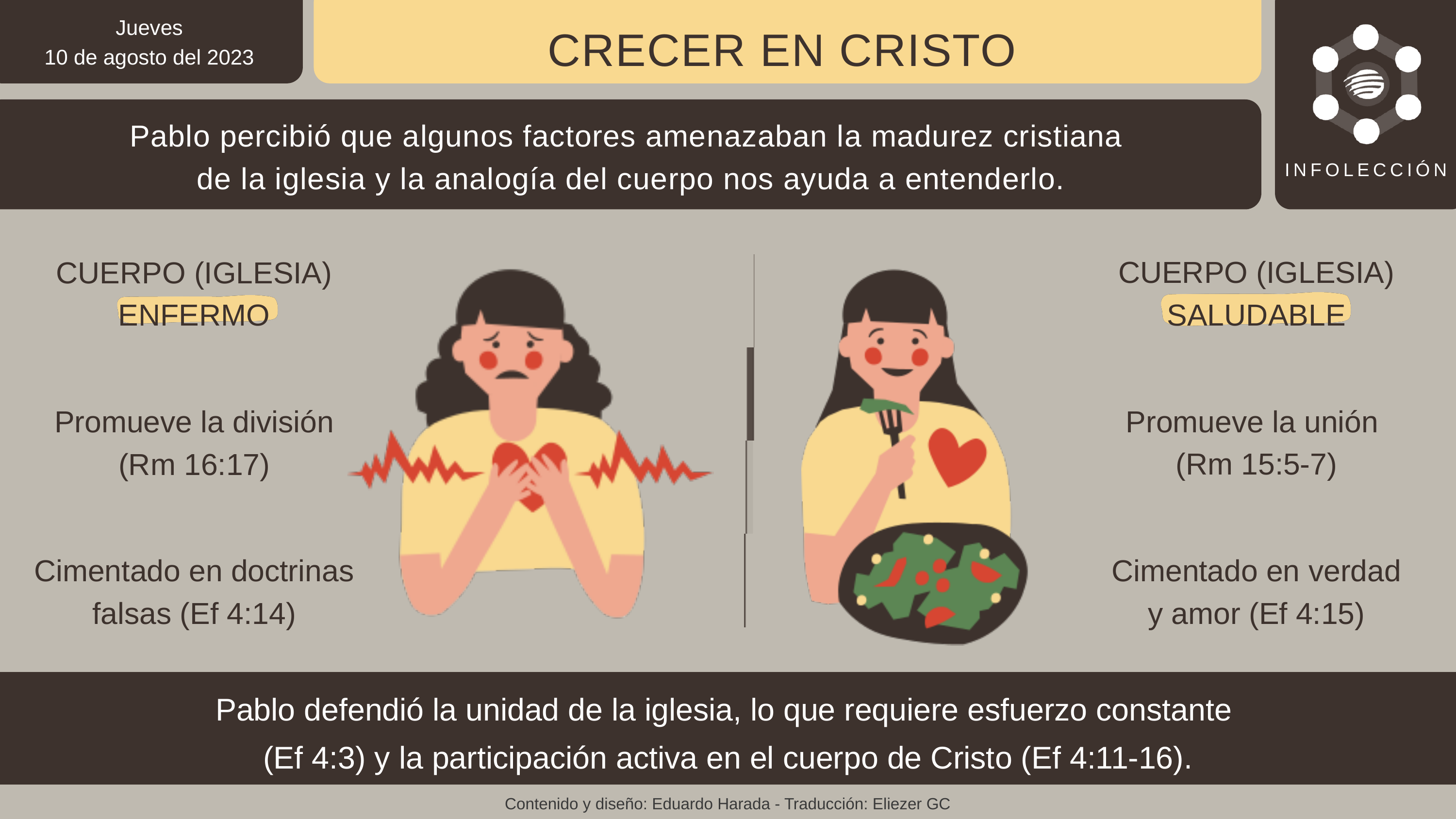

Jueves
10 de agosto del 2023
CRECER EN CRISTO

Pablo percibió que algunos factores amenazaban la madurez cristiana
de la iglesia y la analogía del cuerpo nos ayuda a entenderlo.
INFOLECCIÓN
CUERPO (IGLESIA) SALUDABLE
CUERPO (IGLESIA) ENFERMO

Promueve la unión
(Rm 15:5-7)
Promueve la división
(Rm 16:17)

Cimentado en doctrinas falsas (Ef 4:14)
Cimentado en verdad
y amor (Ef 4:15)

Pablo defendió la unidad de la iglesia, lo que requiere esfuerzo constante
(Ef 4:3) y la participación activa en el cuerpo de Cristo (Ef 4:11-16).
Contenido y diseño: Eduardo Harada - Traducción: Eliezer GC